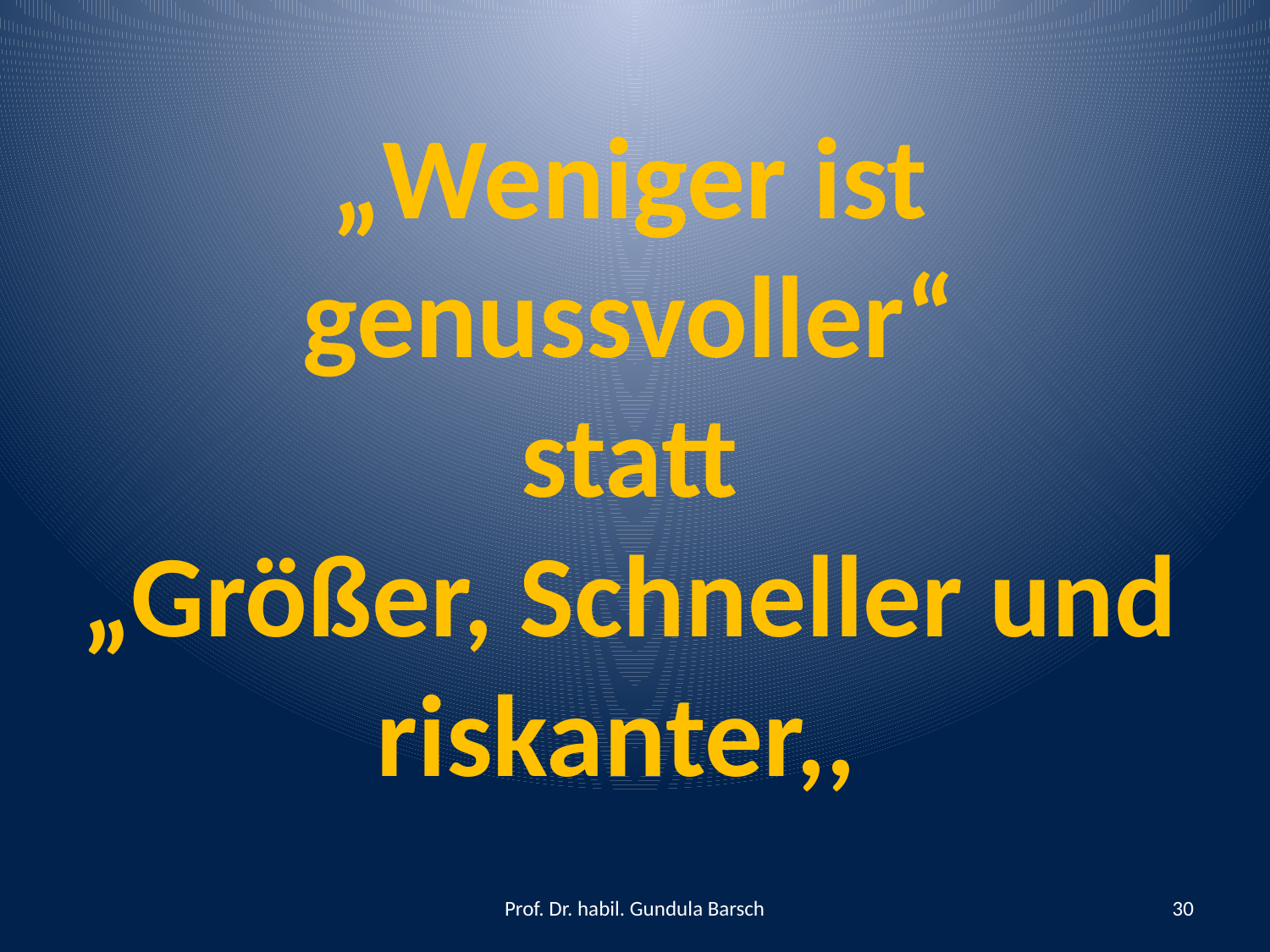

# „Weniger ist genussvoller“ statt „Größer, Schneller und riskanter,,
Prof. Dr. habil. Gundula Barsch
30